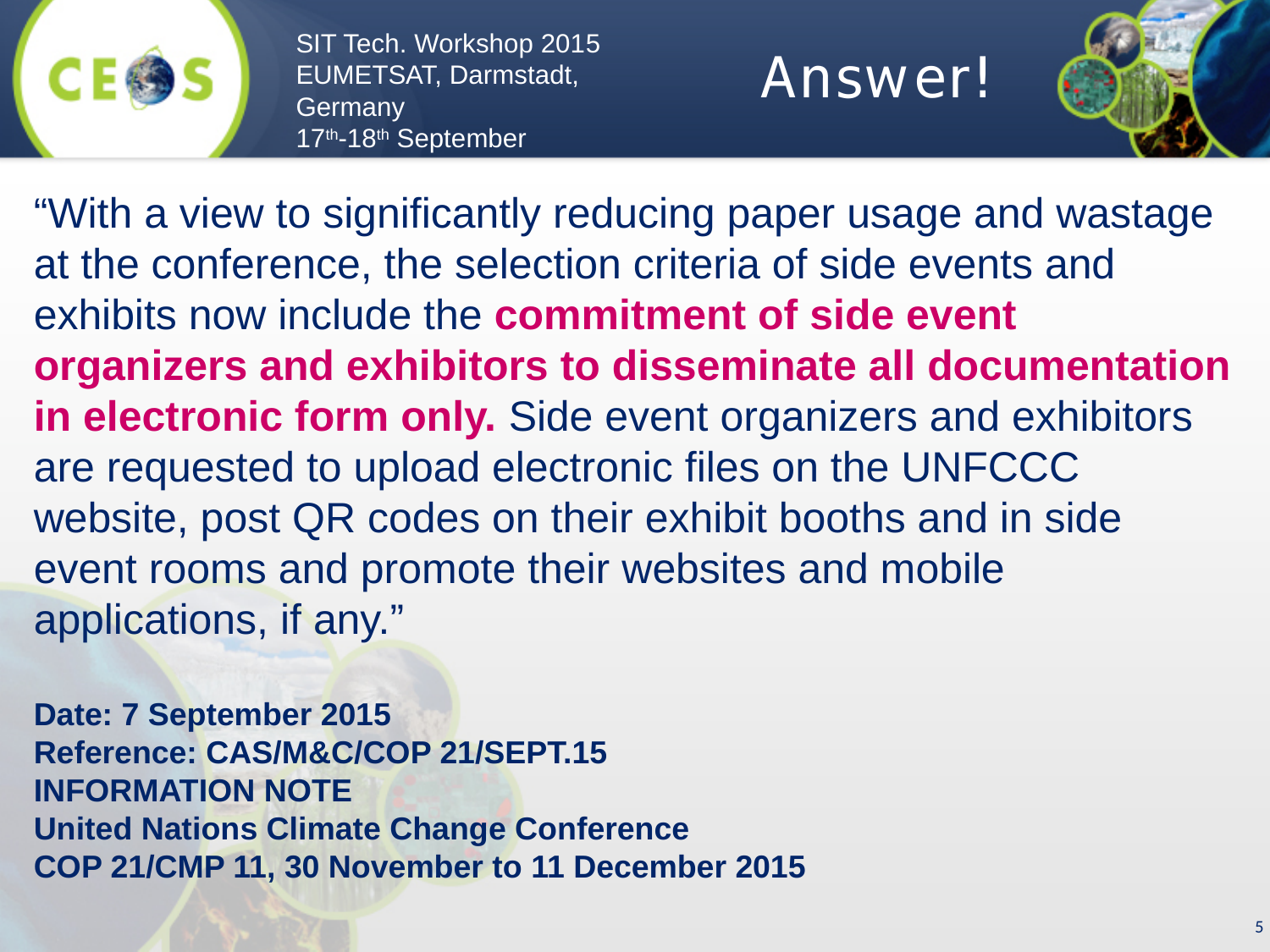

Answer!
“With a view to significantly reducing paper usage and wastage at the conference, the selection criteria of side events and exhibits now include the commitment of side event organizers and exhibitors to disseminate all documentation in electronic form only. Side event organizers and exhibitors are requested to upload electronic files on the UNFCCC website, post QR codes on their exhibit booths and in side event rooms and promote their websites and mobile applications, if any.”

Date: 7 September 2015
Reference: CAS/M&C/COP 21/SEPT.15
INFORMATION NOTE
United Nations Climate Change Conference
COP 21/CMP 11, 30 November to 11 December 2015
5